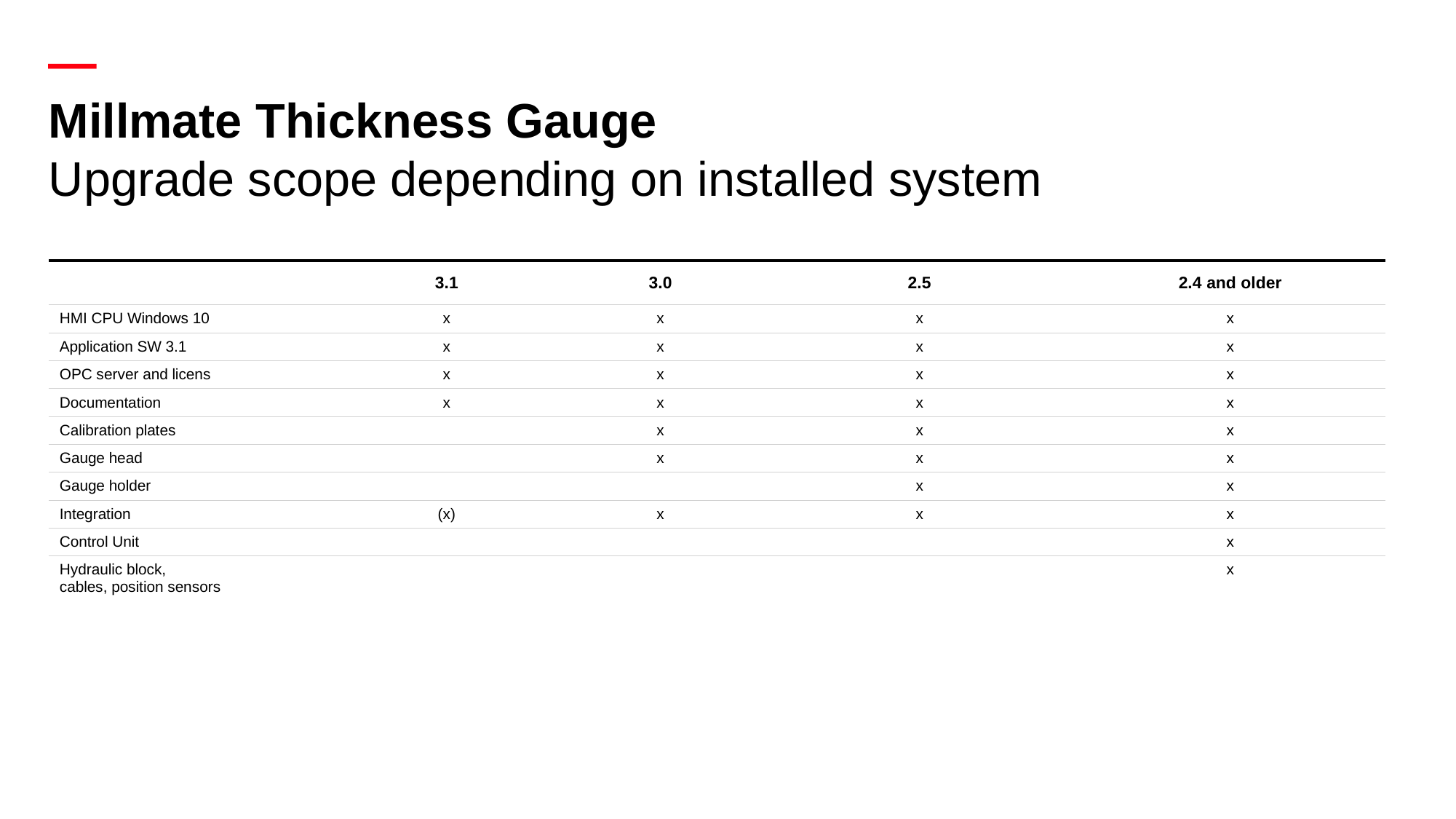

# — Millmate Thickness Gauge Upgrade scope depending on installed system
|  | 3.1 | 3.0 | 2.5 | 2.4 and older |
| --- | --- | --- | --- | --- |
| HMI CPU Windows 10 | x | x | x | x |
| Application SW 3.1 | x | x | x | x |
| OPC server and licens | x | x | x | x |
| Documentation | x | x | x | x |
| Calibration plates |  | x | x | x |
| Gauge head |  | x | x | x |
| Gauge holder |  |  | x | x |
| Integration | (x) | x | x | x |
| Control Unit |  |  |  | x |
| Hydraulic block, cables, position sensors |  |  |  | x |